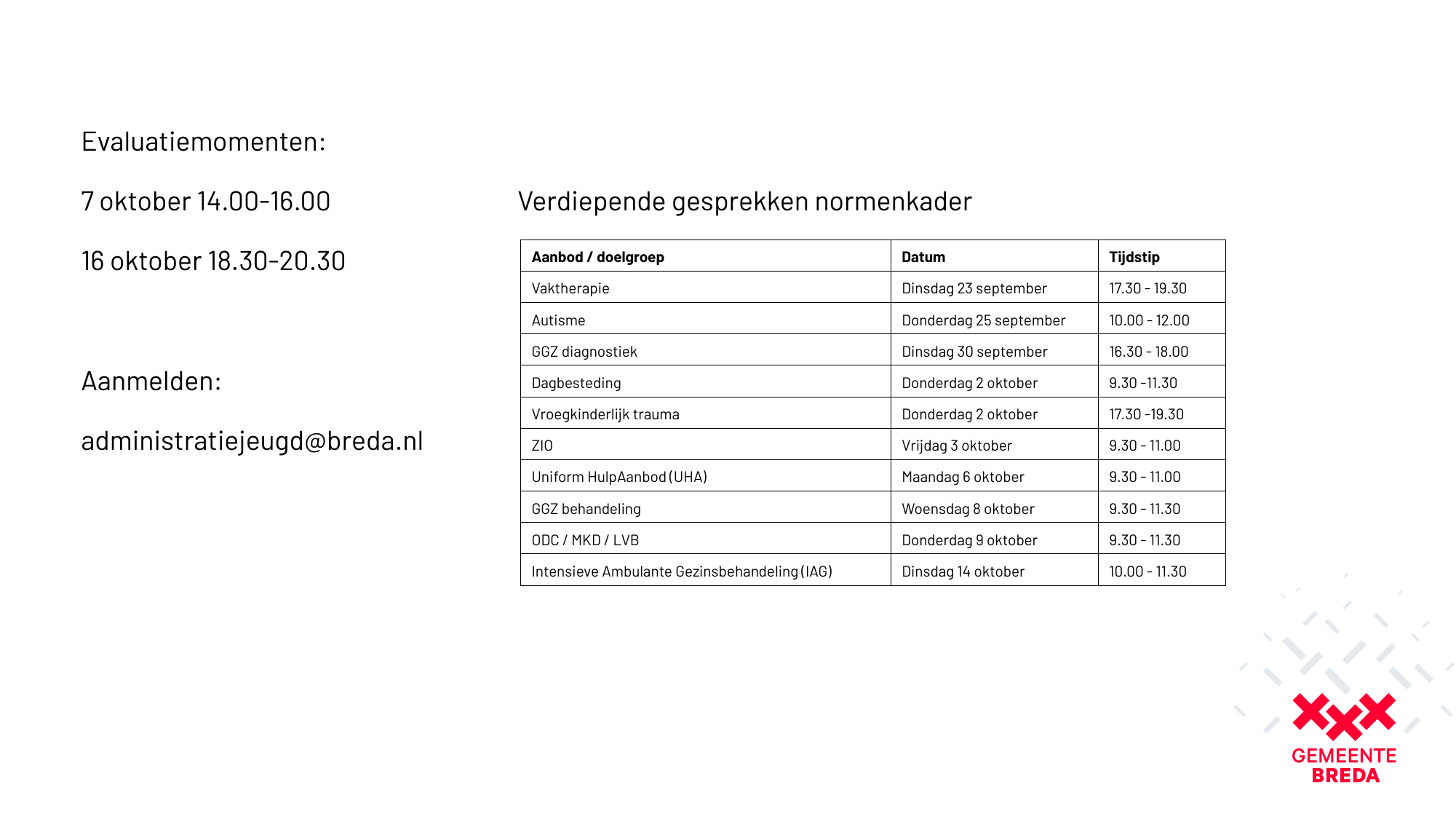

Evaluatiemomenten:
7 oktober 14.00-16.00		Verdiepende gesprekken normenkader
16 oktober 18.30-20.30

Aanmelden:
administratiejeugd@breda.nl

| Aanbod / doelgroep  ​ | Datum  ​ | Tijdstip  ​ |
| --- | --- | --- |
| Vaktherapie  ​ | Dinsdag 23 september  ​ | 17.30 - 19.30  ​ |
| Autisme  ​ | Donderdag 25 september  ​ | 10.00 - 12.00  ​ |
| GGZ diagnostiek  ​ | Dinsdag 30 september  ​ | 16.30 - 18.00  ​ |
| Dagbesteding  ​ | Donderdag 2 oktober  ​ | 9.30 -11.30  ​ |
| Vroegkinderlijk trauma  ​ | Donderdag 2 oktober  ​ | 17.30 -19.30  ​ |
| ZIO  ​ | Vrijdag 3 oktober  ​ | 9.30 - 11.00  ​ |
| Uniform HulpAanbod (UHA)  ​ | Maandag 6 oktober  ​ | 9.30 - 11.00  ​ |
| GGZ behandeling  ​ | Woensdag 8 oktober  ​ | 9.30 - 11.30  ​ |
| ODC / MKD / LVB  ​ | Donderdag 9 oktober  ​ | 9.30 - 11.30  ​ |
| Intensieve Ambulante Gezinsbehandeling (IAG)  ​ | Dinsdag 14 oktober  ​ | 10.00 - 11.30  ​ |